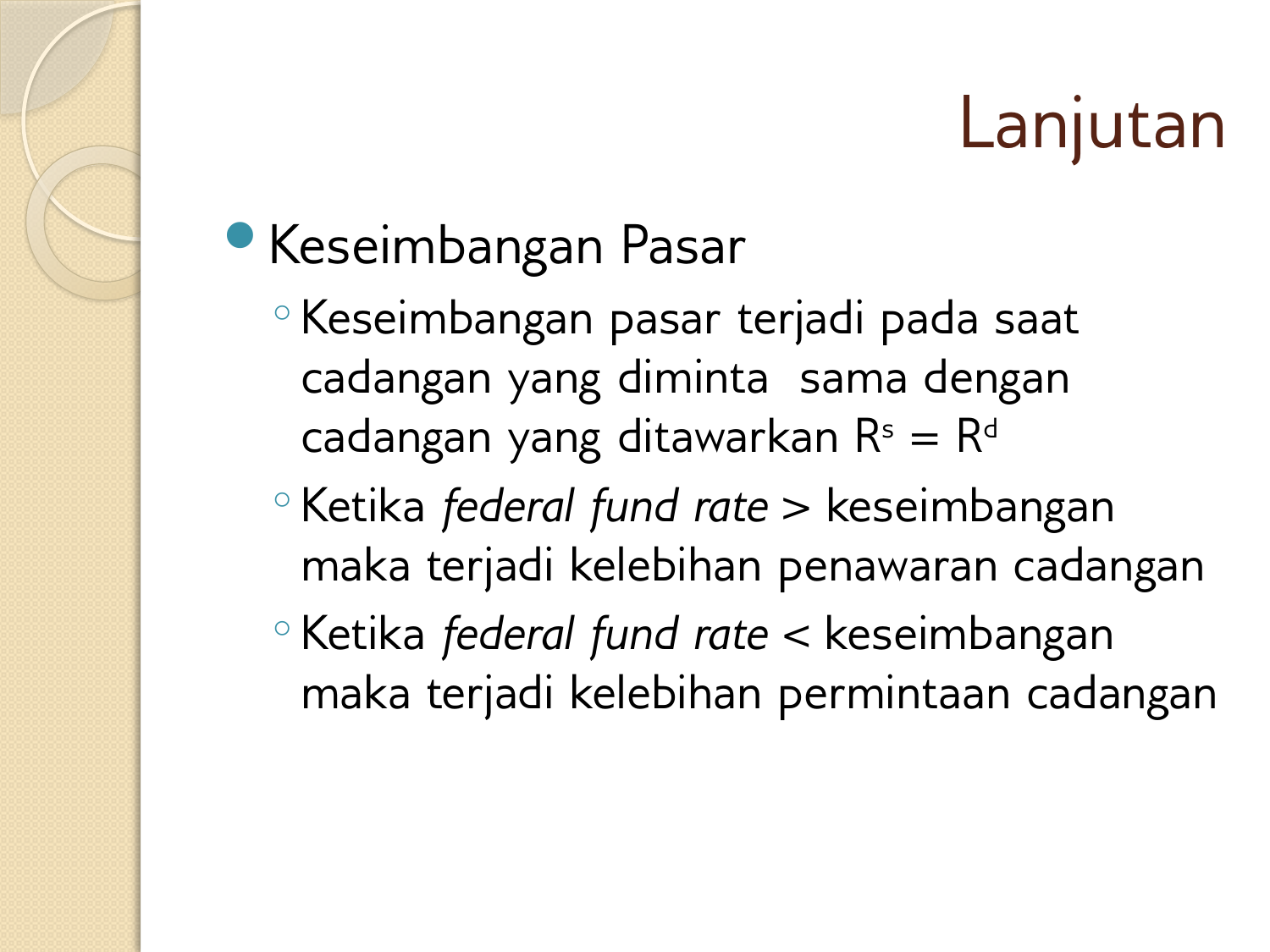

# Lanjutan
Keseimbangan Pasar
Keseimbangan pasar terjadi pada saat cadangan yang diminta  sama dengan cadangan yang ditawarkan Rs = Rd
Ketika federal fund rate > keseimbangan maka terjadi kelebihan penawaran cadangan
Ketika federal fund rate < keseimbangan maka terjadi kelebihan permintaan cadangan